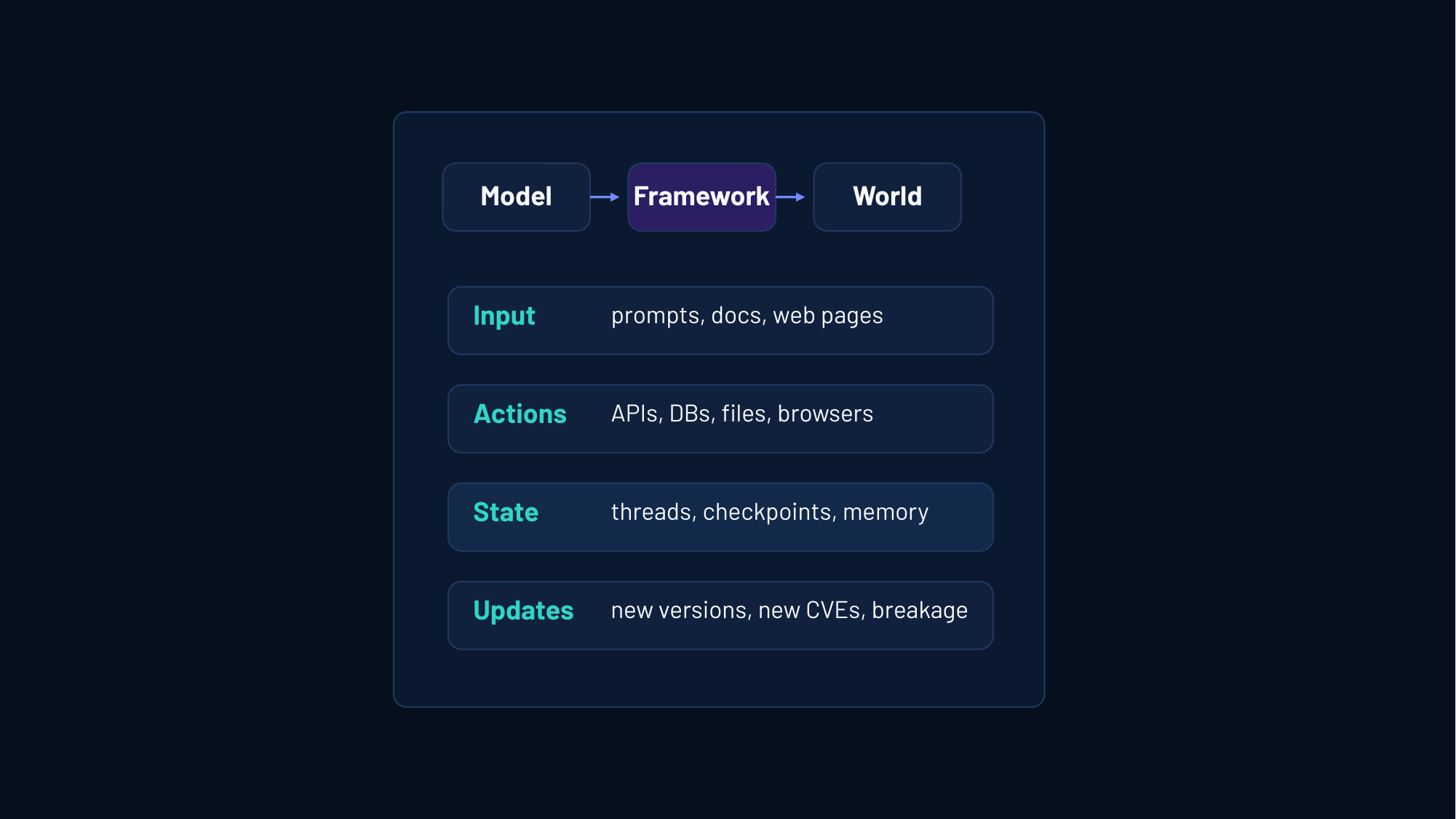

Model
Framework
World

Input
prompts, docs, web pages

Actions
APIs, DBs, files, browsers

State
threads, checkpoints, memory

Updates
new versions, new CVEs, breakage